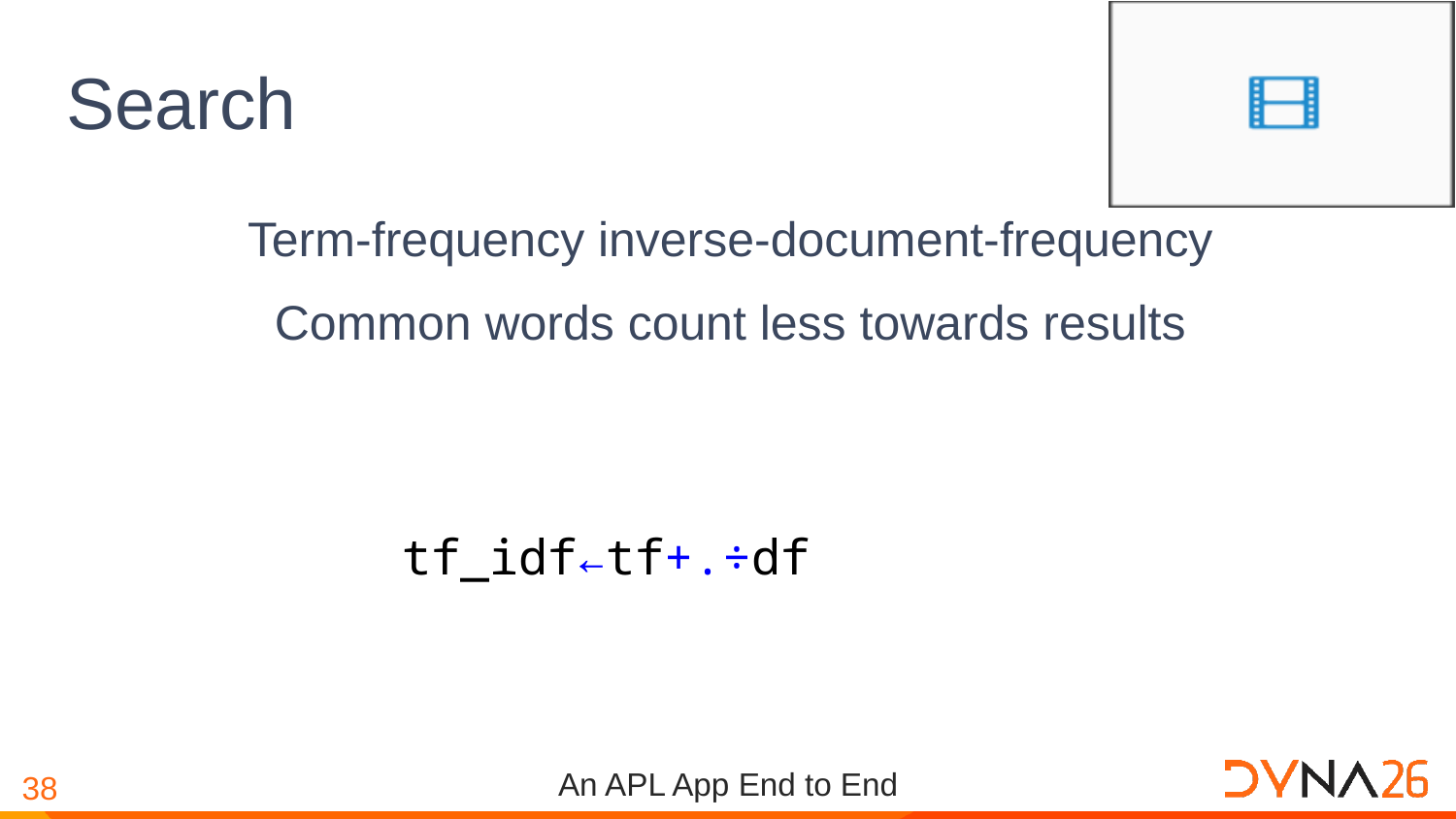

# Search
Term-frequency inverse-document-frequency
Common words count less towards results
term_count←⍉↑(+/⍷∘docs)¨terms
relevant_vids←⍸∨/0<term_count
tf←term_count[relevant_vids;]
df←+⌿tf
tf_idf←tf+.÷df
relevant_vids[⍒tf_idf]